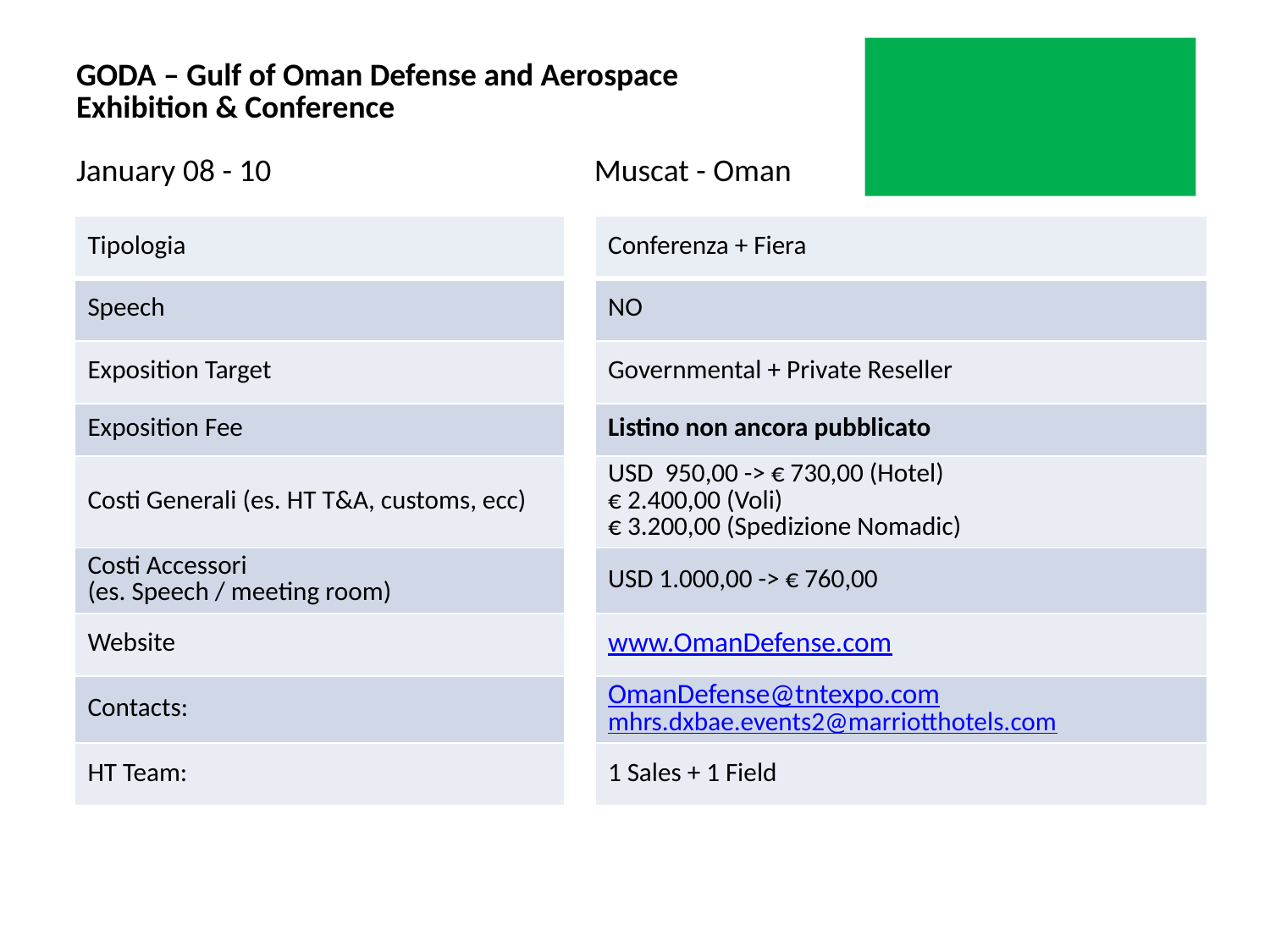

# GODA – Gulf of Oman Defense and Aerospace Exhibition & Conference January 08 - 10                                             Muscat - Oman

| Tipologia |  | Conferenza + Fiera |
| --- | --- | --- |
| Speech |  | NO |
| Exposition Target |  | Governmental + Private Reseller |
| Exposition Fee |  | Listino non ancora pubblicato |
| Costi Generali (es. HT T&A, customs, ecc) |  | USD 950,00 -> € 730,00 (Hotel) € 2.400,00 (Voli) € 3.200,00 (Spedizione Nomadic) |
| Costi Accessori (es. Speech / meeting room) |  | USD 1.000,00 -> € 760,00 |
| Website |  | www.OmanDefense.com |
| Contacts: |  | OmanDefense@tntexpo.com mhrs.dxbae.events2@marriotthotels.com |
| HT Team: |  | 1 Sales + 1 Field |